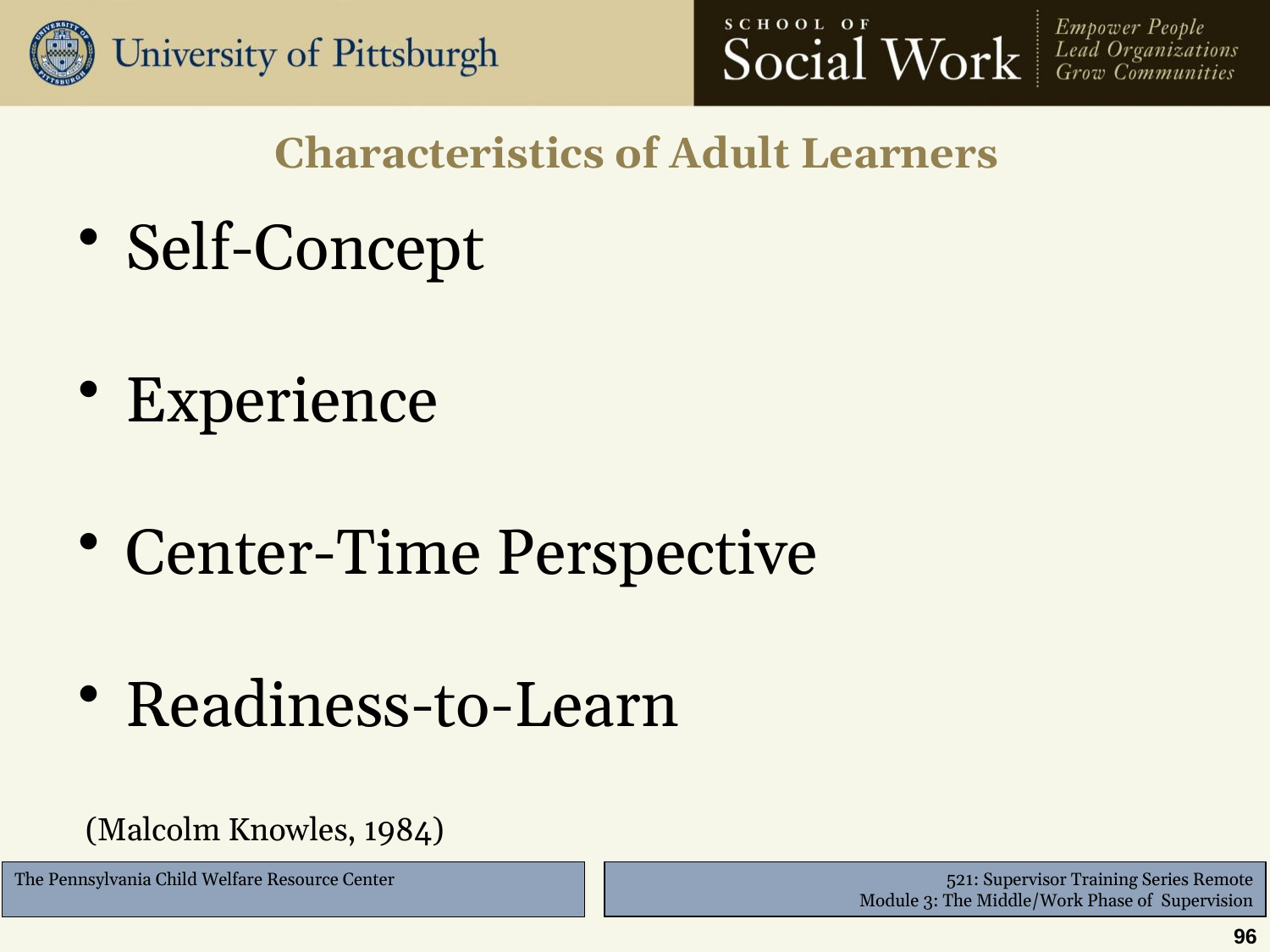

# Characteristics of Adult Learners
Self-Concept
Experience
Center-Time Perspective
Readiness-to-Learn
 (Malcolm Knowles, 1984)

96